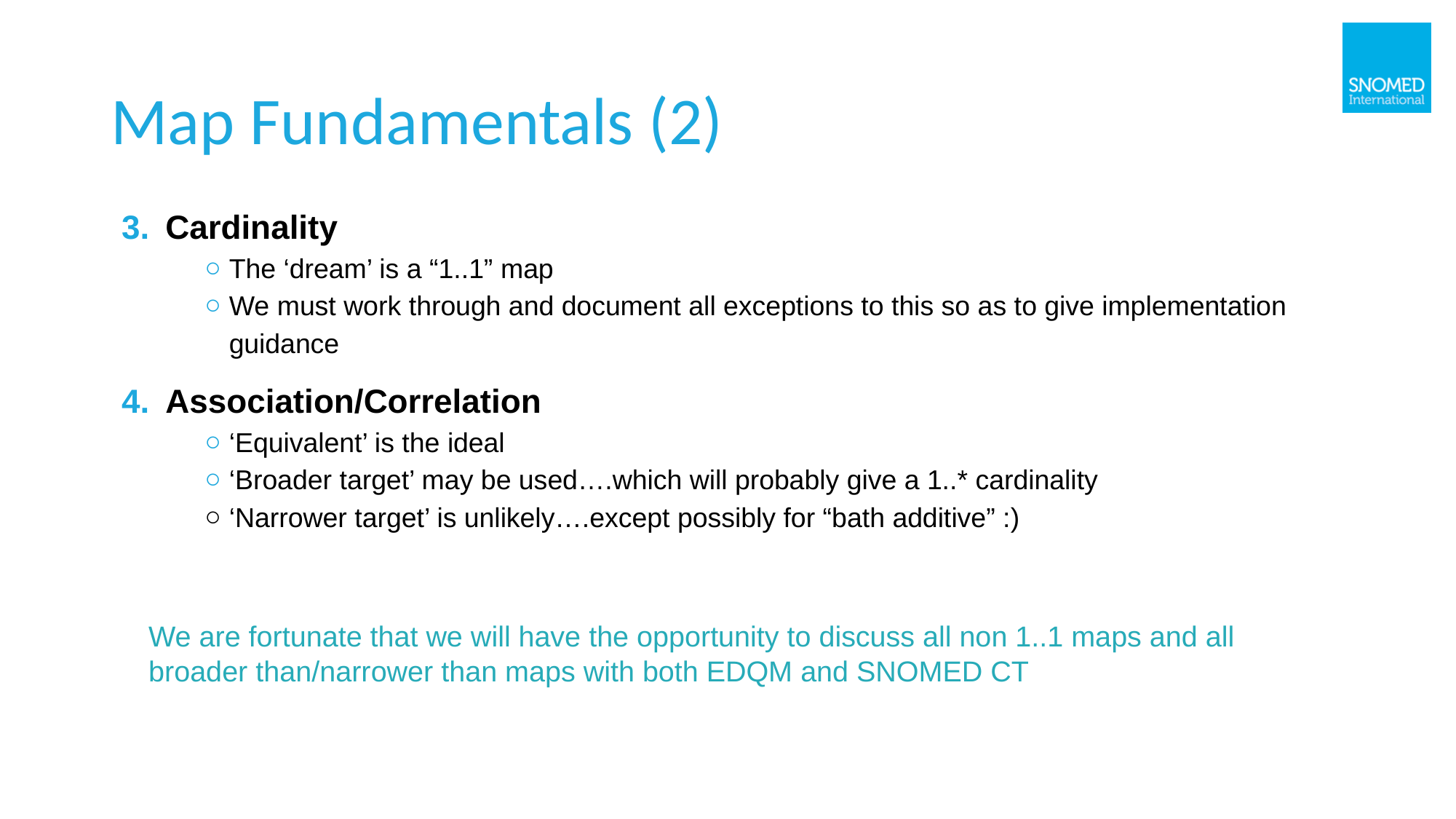

# Map Fundamentals (2)
Cardinality
The ‘dream’ is a “1..1” map
We must work through and document all exceptions to this so as to give implementation guidance
Association/Correlation
‘Equivalent’ is the ideal
‘Broader target’ may be used….which will probably give a 1..* cardinality
‘Narrower target’ is unlikely….except possibly for “bath additive” :)
We are fortunate that we will have the opportunity to discuss all non 1..1 maps and all broader than/narrower than maps with both EDQM and SNOMED CT